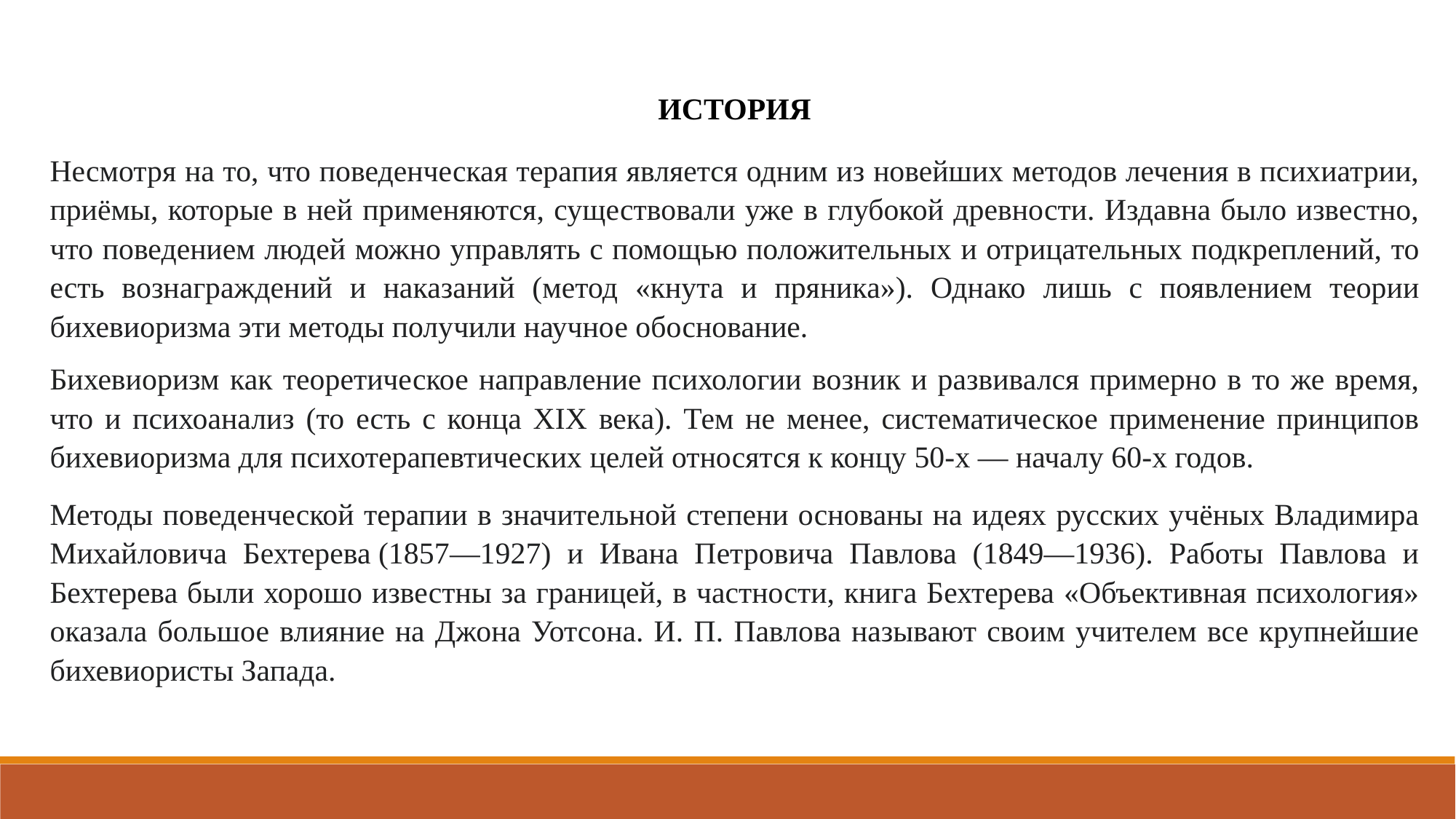

ИСТОРИЯ
Несмотря на то, что поведенческая терапия является одним из новейших методов лечения в психиатрии, приёмы, которые в ней применяются, существовали уже в глубокой древности. Издавна было известно, что поведением людей можно управлять с помощью положительных и отрицательных подкреплений, то есть вознаграждений и наказаний (метод «кнута и пряника»). Однако лишь с появлением теории бихевиоризма эти методы получили научное обоснование.
Бихевиоризм как теоретическое направление психологии возник и развивался примерно в то же время, что и психоанализ (то есть с конца XIX века). Тем не менее, систематическое применение принципов бихевиоризма для психотерапевтических целей относятся к концу 50-х — началу 60-х годов.
Методы поведенческой терапии в значительной степени основаны на идеях русских учёных Владимира Михайловича Бехтерева (1857—1927) и Ивана Петровича Павлова (1849—1936). Работы Павлова и Бехтерева были хорошо известны за границей, в частности, книга Бехтерева «Объективная психология» оказала большое влияние на Джона Уотсона. И. П. Павлова называют своим учителем все крупнейшие бихевиористы Запада.